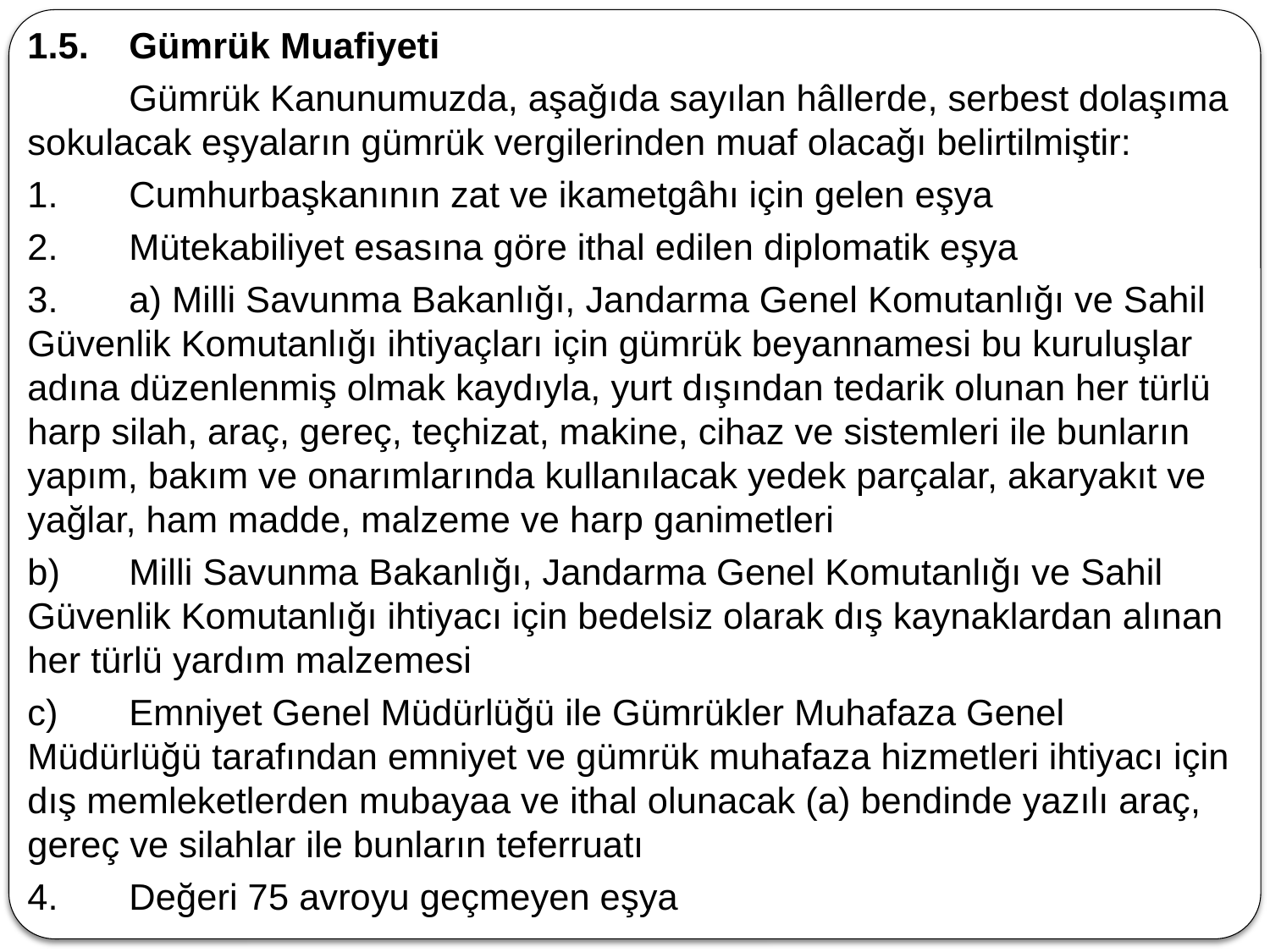

1.5.	Gümrük Muafiyeti
	Gümrük Kanunumuzda, aşağıda sayılan hâllerde, serbest dolaşıma sokulacak eşyaların gümrük vergilerinden muaf olacağı belirtilmiştir:
1.	Cumhurbaşkanının zat ve ikametgâhı için gelen eşya
2.	Mütekabiliyet esasına göre ithal edilen diplomatik eşya
3.	a) Milli Savunma Bakanlığı, Jandarma Genel Komutanlığı ve Sahil Güvenlik Komutanlığı ihtiyaçları için gümrük beyannamesi bu kuruluşlar adına düzenlenmiş olmak kaydıyla, yurt dışından tedarik olunan her türlü harp silah, araç, gereç, teçhizat, makine, cihaz ve sistemleri ile bunların yapım, bakım ve onarımlarında kullanılacak yedek parçalar, akaryakıt ve yağlar, ham madde, malzeme ve harp ganimetleri
b)	Milli Savunma Bakanlığı, Jandarma Genel Komutanlığı ve Sahil Güvenlik Komutanlığı ihtiyacı için bedelsiz olarak dış kaynaklardan alınan her türlü yardım malzemesi
c)	Emniyet Genel Müdürlüğü ile Gümrükler Muhafaza Genel Müdürlüğü tarafından emniyet ve gümrük muhafaza hizmetleri ihtiyacı için dış memleketlerden mubayaa ve ithal olunacak (a) bendinde yazılı araç, gereç ve silahlar ile bunların teferruatı
4.	Değeri 75 avroyu geçmeyen eşya